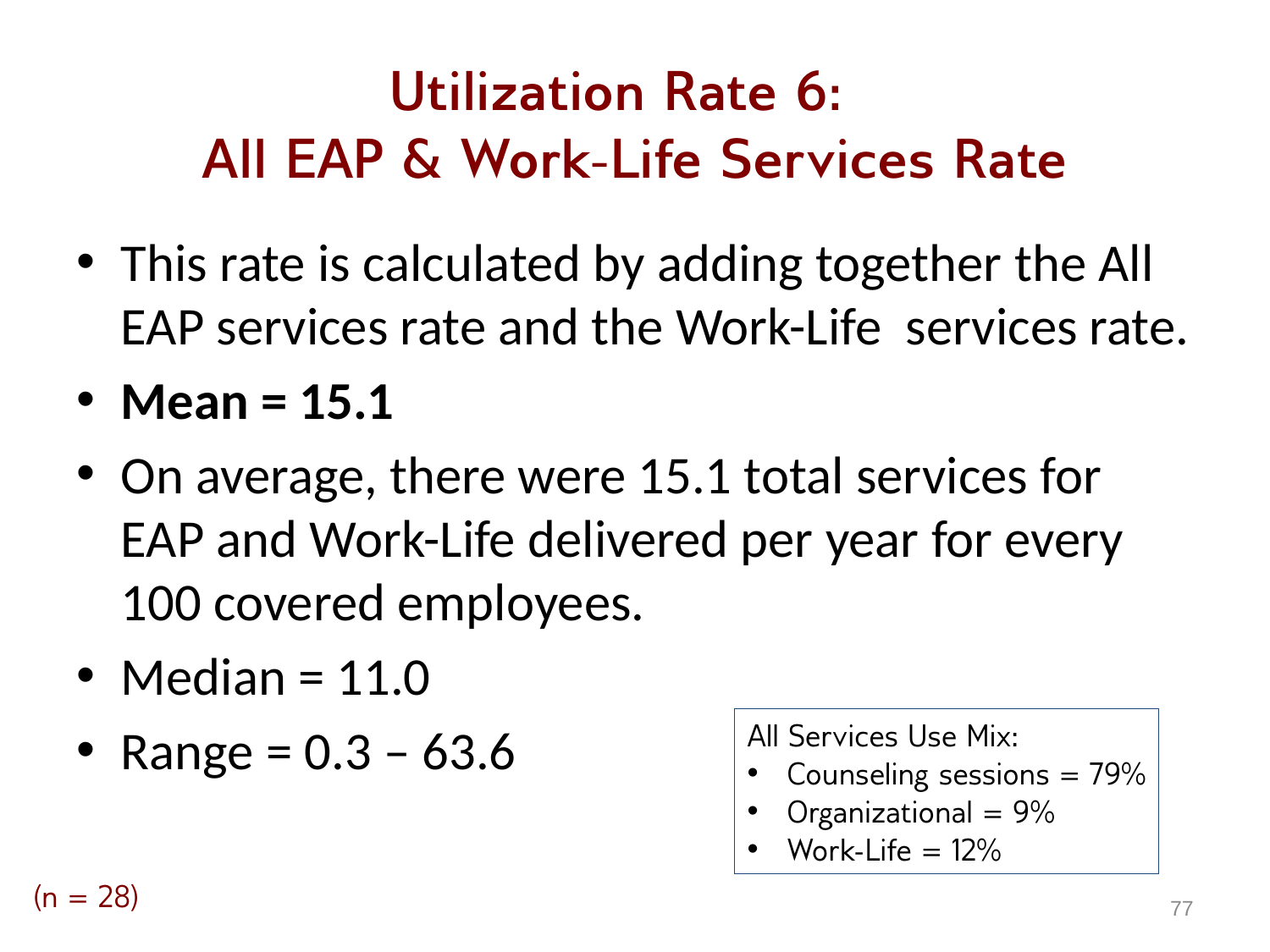

# Utilization Rate 6: All EAP & Work-Life Services Rate
This rate is calculated by adding together the All EAP services rate and the Work-Life  services rate.
Mean = 15.1
On average, there were 15.1 total services for EAP and Work-Life delivered per year for every 100 covered employees.
Median = 11.0
Range = 0.3 – 63.6
All Services Use Mix:
Counseling sessions = 79%
Organizational = 9%
Work-Life = 12%
(n = 28)
77